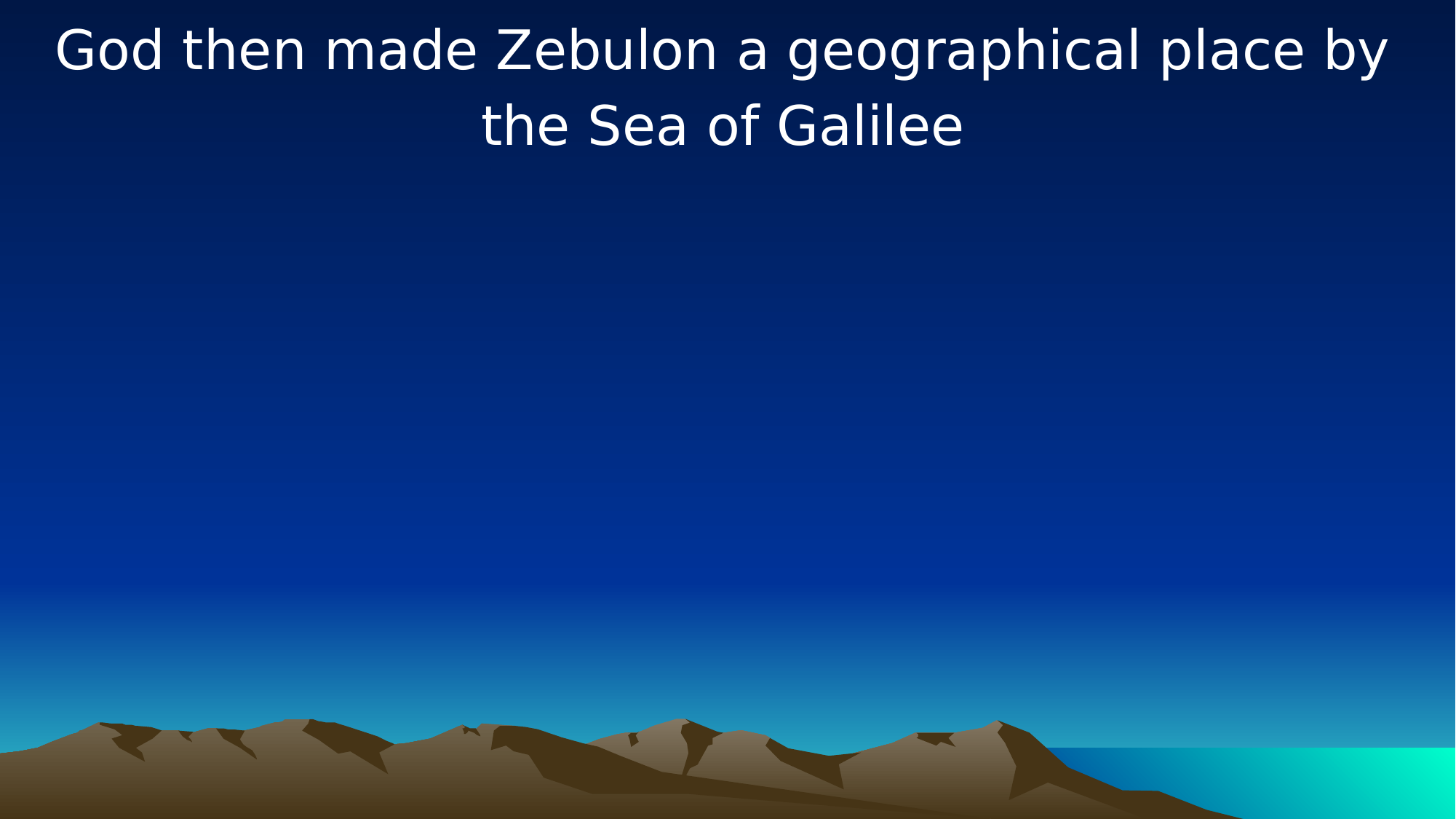

God then made Zebulon a geographical place by the Sea of Galilee